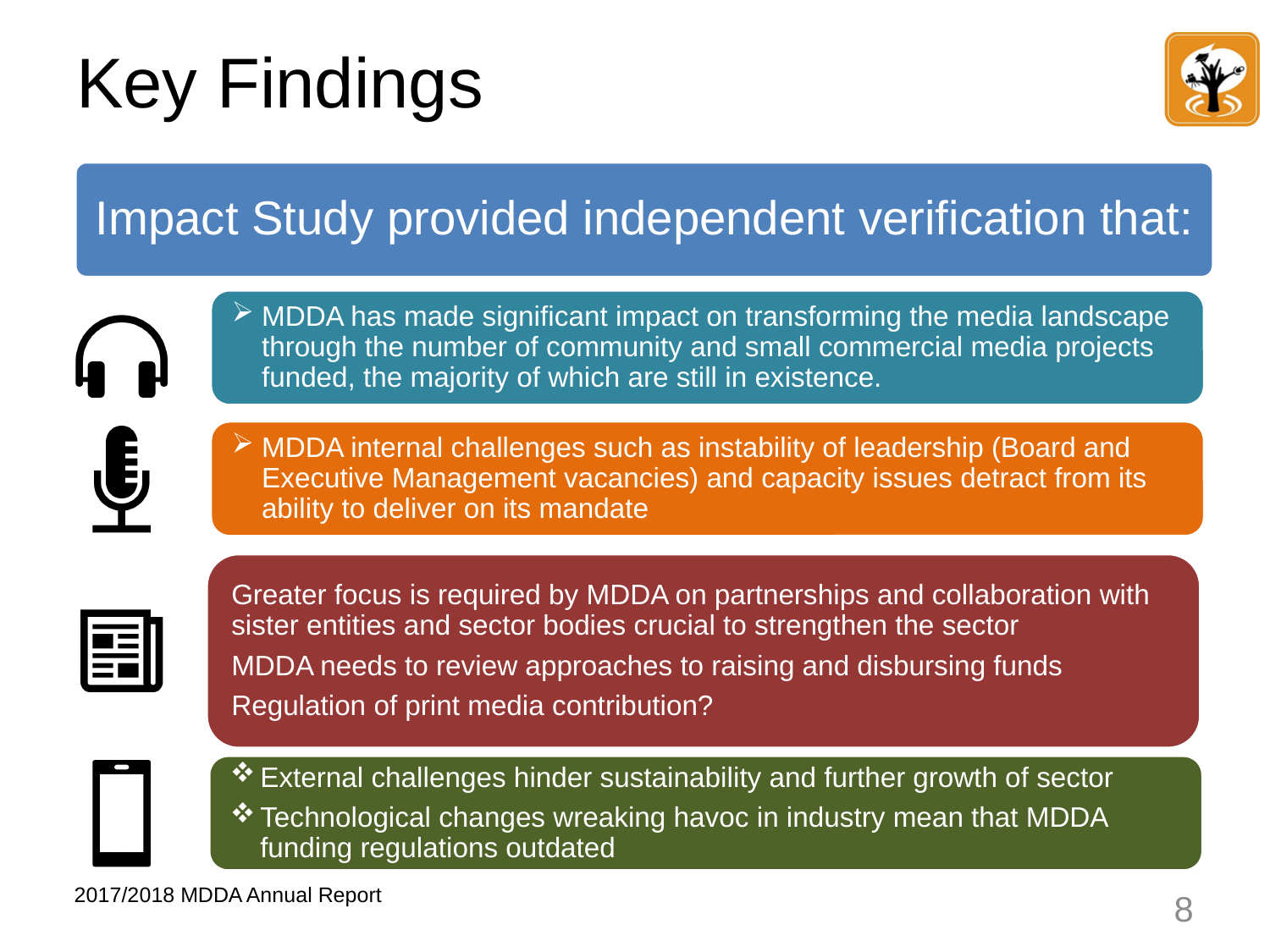

# Key Findings
Impact Study provided independent verification that:
MDDA has made significant impact on transforming the media landscape through the number of community and small commercial media projects funded, the majority of which are still in existence.
MDDA internal challenges such as instability of leadership (Board and Executive Management vacancies) and capacity issues detract from its ability to deliver on its mandate
Greater focus is required by MDDA on partnerships and collaboration with sister entities and sector bodies crucial to strengthen the sector
MDDA needs to review approaches to raising and disbursing funds
Regulation of print media contribution?
External challenges hinder sustainability and further growth of sector
Technological changes wreaking havoc in industry mean that MDDA funding regulations outdated
8